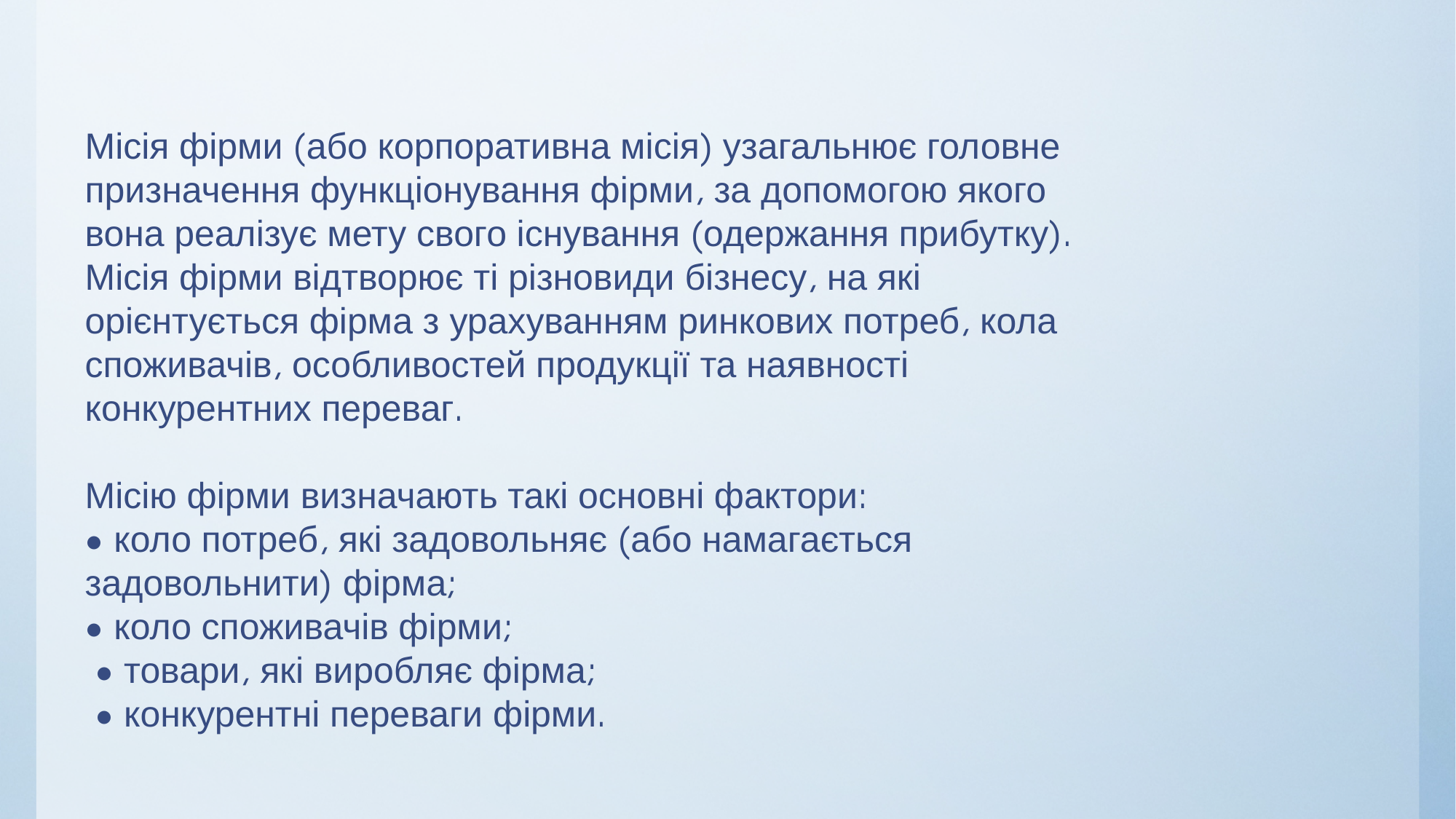

Місія фірми (або корпоративна місія) узагальнює головне призначення функціонування фірми, за допомогою якого вона реалізує мету свого існування (одержання прибутку). Місія фірми відтворює ті різновиди бізнесу, на які орієнтується фірма з урахуванням ринкових потреб, кола споживачів, особливостей продукції та наявності конкурентних переваг.

Місію фірми визначають такі основні фактори:
• коло потреб, які задовольняє (або намагається задовольнити) фірма;
• коло споживачів фірми;
 • товари, які виробляє фірма;
 • конкурентні переваги фірми.